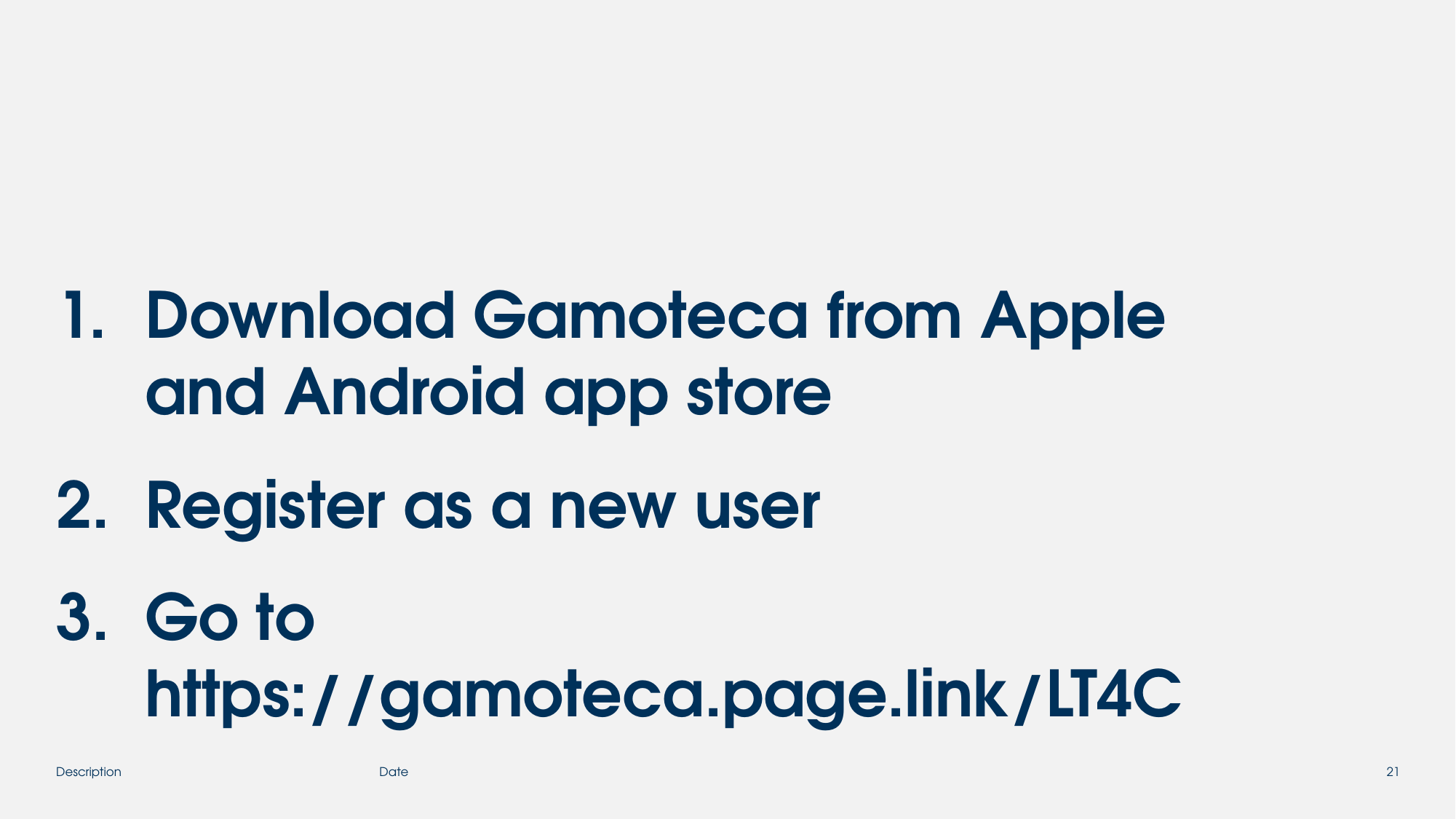

#
Download Gamoteca from Apple and Android app store
Register as a new user
Go to https://gamoteca.page.link/LT4C
Description
Date
21